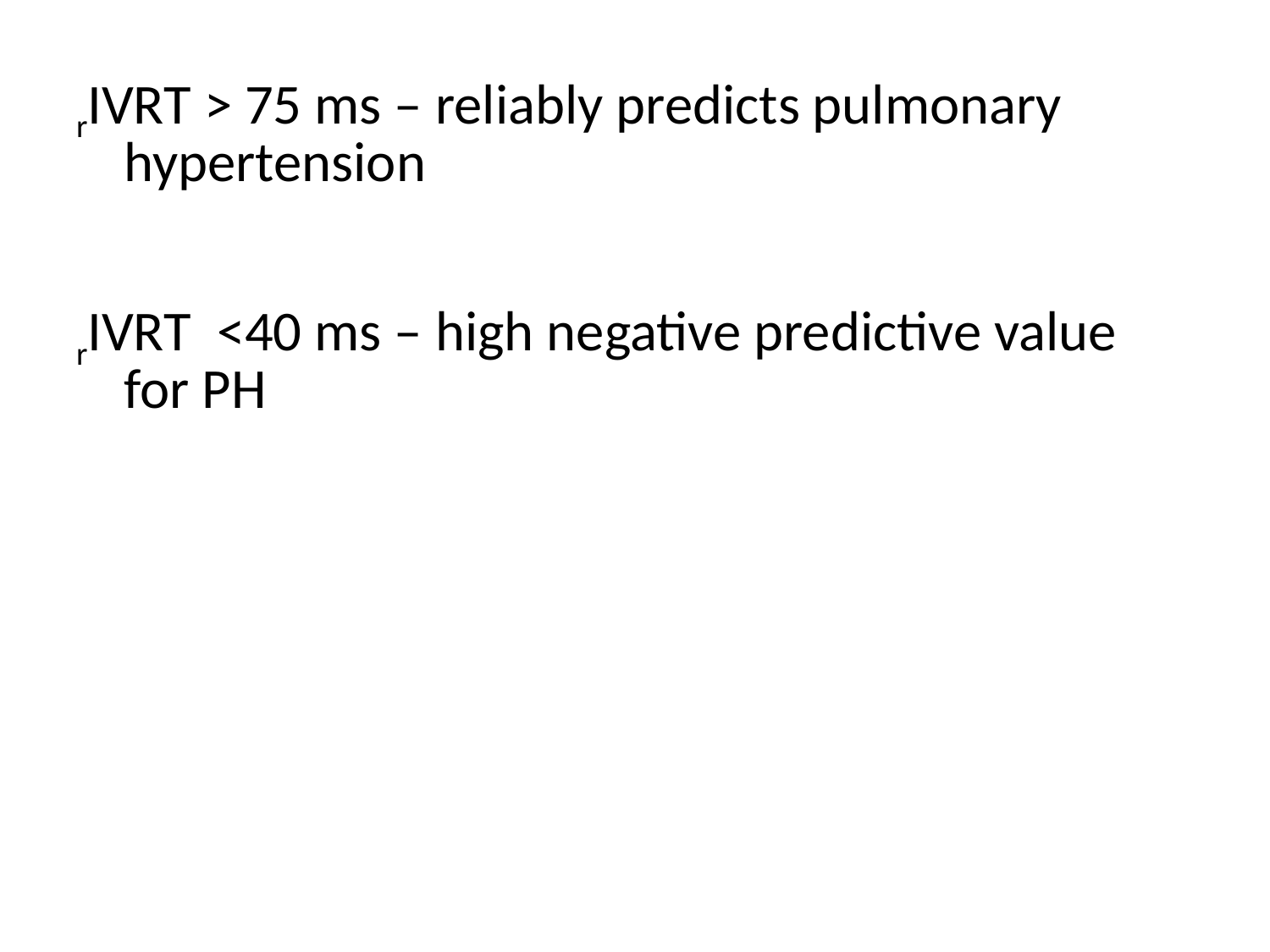

#
rIVRT > 75 ms – reliably predicts pulmonary hypertension

rIVRT  <40 ms – high negative predictive value for PH